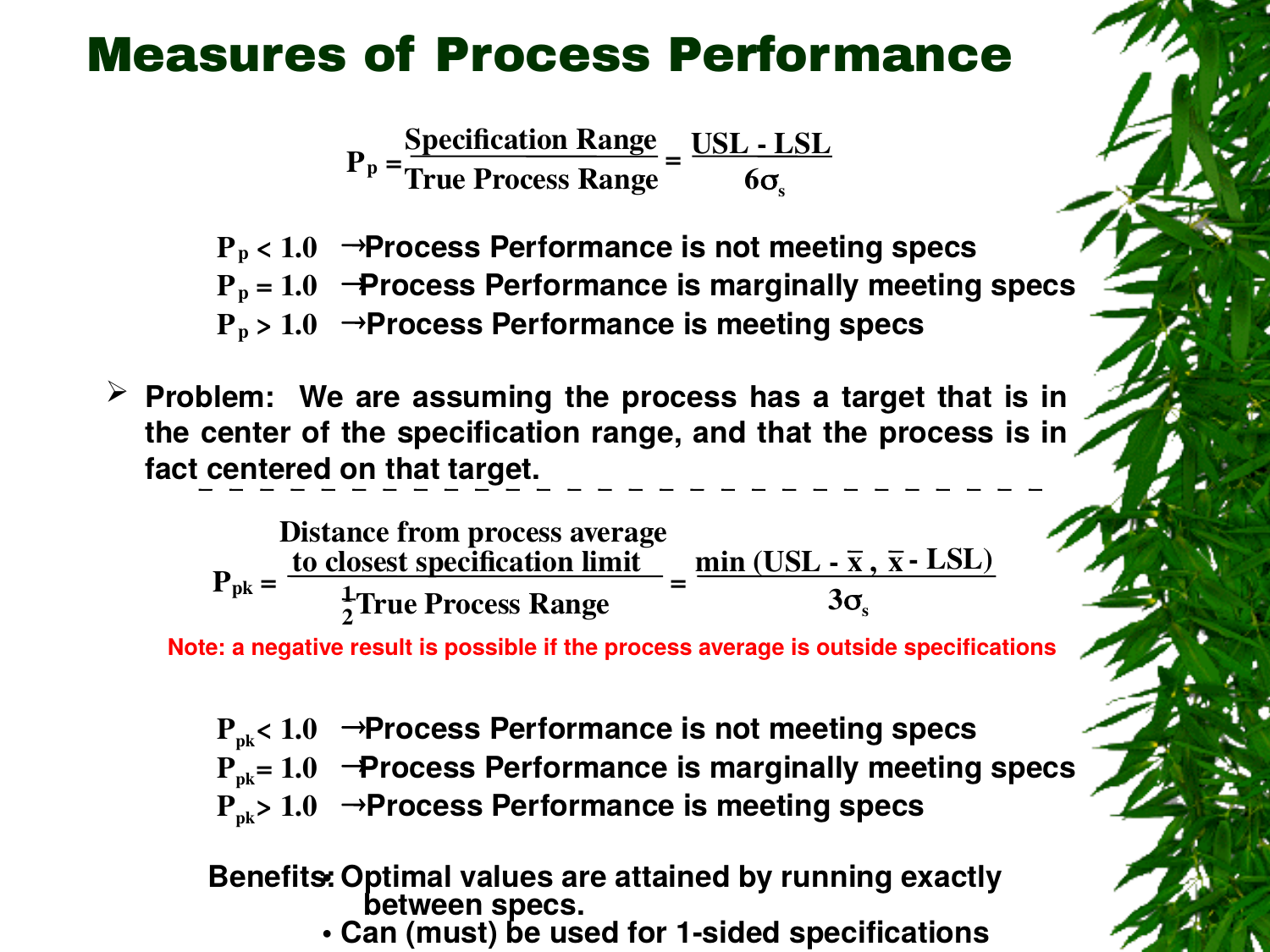

Measures of Process Performance
Specification Range
 =

True Process Range
USL - LSL
 =
P
p

6σs
→
P
p
 < 1.0

Process Performance is not meeting specs
→
P
p
 = 1.0

Process Performance is marginally meeting specs
→
P
p
 > 1.0

Process Performance is meeting specs

Distance from process average
to closest specification limit
 =

1

2
 True Process Range
 - LSL)
min (USL -
x

 ,
x

 =
P
pk

3σs
→
Ppk
 < 1.0

Process Performance is not meeting specs
→
Ppk
 = 1.0

Process Performance is marginally meeting specs
→
Ppk
 > 1.0

Process Performance is meeting specs
Benefits:
 • Optimal values are attained by running exactly

    between specs.

 • Can (must) be used for 1-sided specifications
Problem:  We are assuming the process has a target that is in the center of the specification range, and that the process is in fact centered on that target.
Note: a negative result is possible if the process average is outside specifications